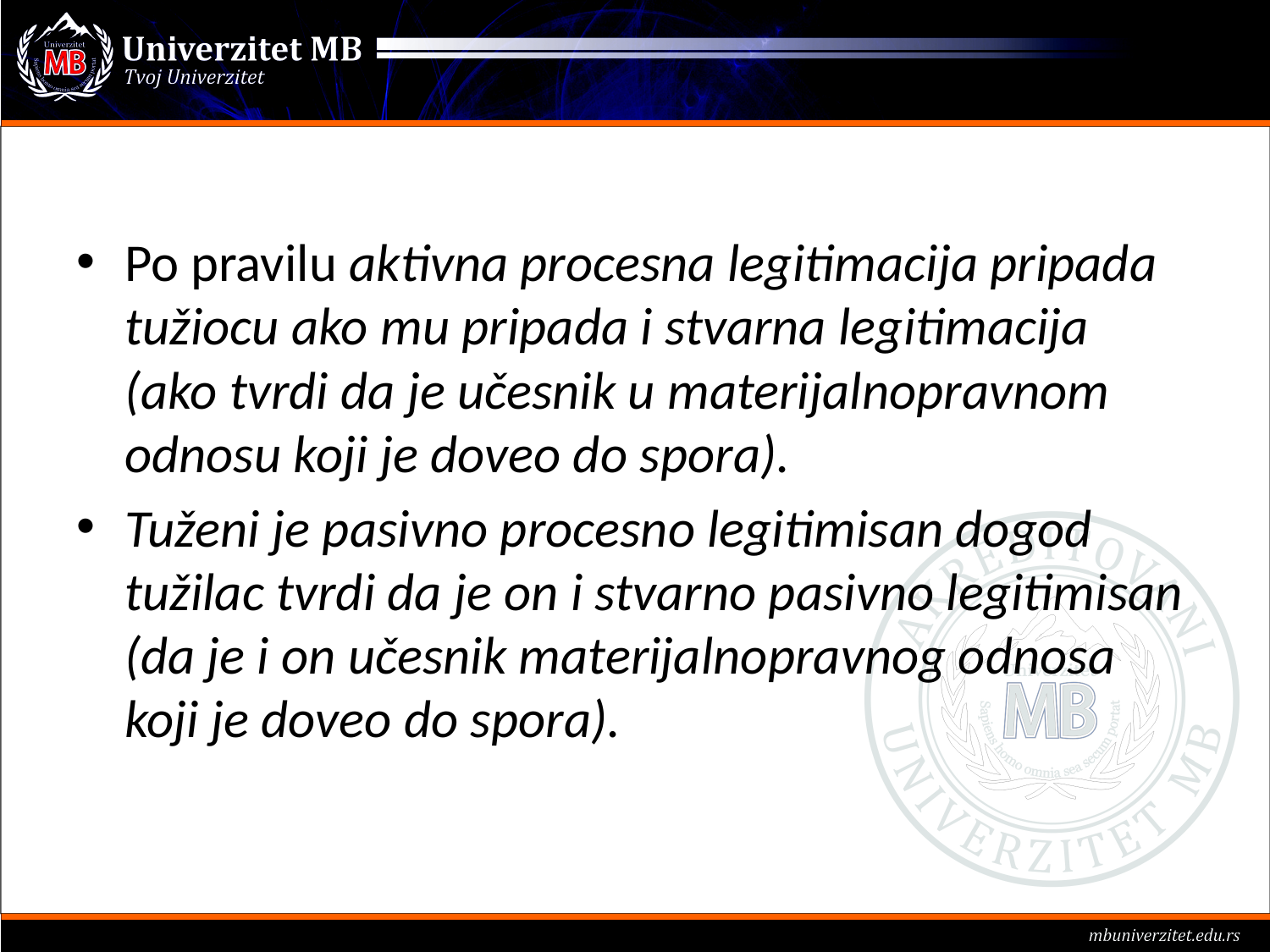

#
Po pravilu aktivna procesna legitimacija pripada tužiocu ako mu pripada i stvarna legitimacija (ako tvrdi da je učesnik u materijalnopravnom odnosu koji je doveo do spora).
Tuženi je pasivno procesno legitimisan dogod tužilac tvrdi da je on i stvarno pasivno legitimisan (da je i on učesnik materijalnopravnog odnosa koji je doveo do spora).